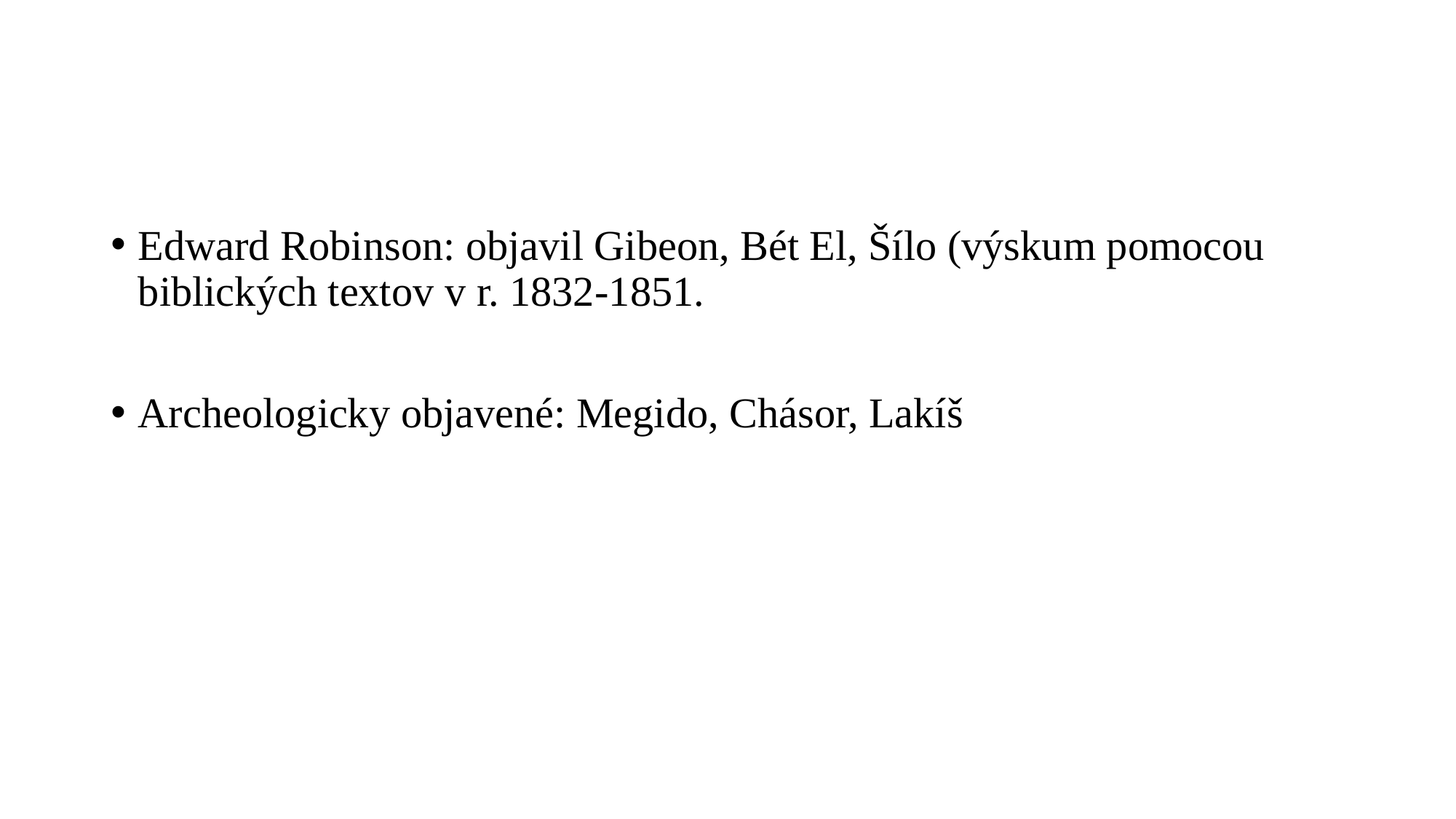

#
Edward Robinson: objavil Gibeon, Bét El, Šílo (výskum pomocou biblických textov v r. 1832-1851.

Archeologicky objavené: Megido, Chásor, Lakíš